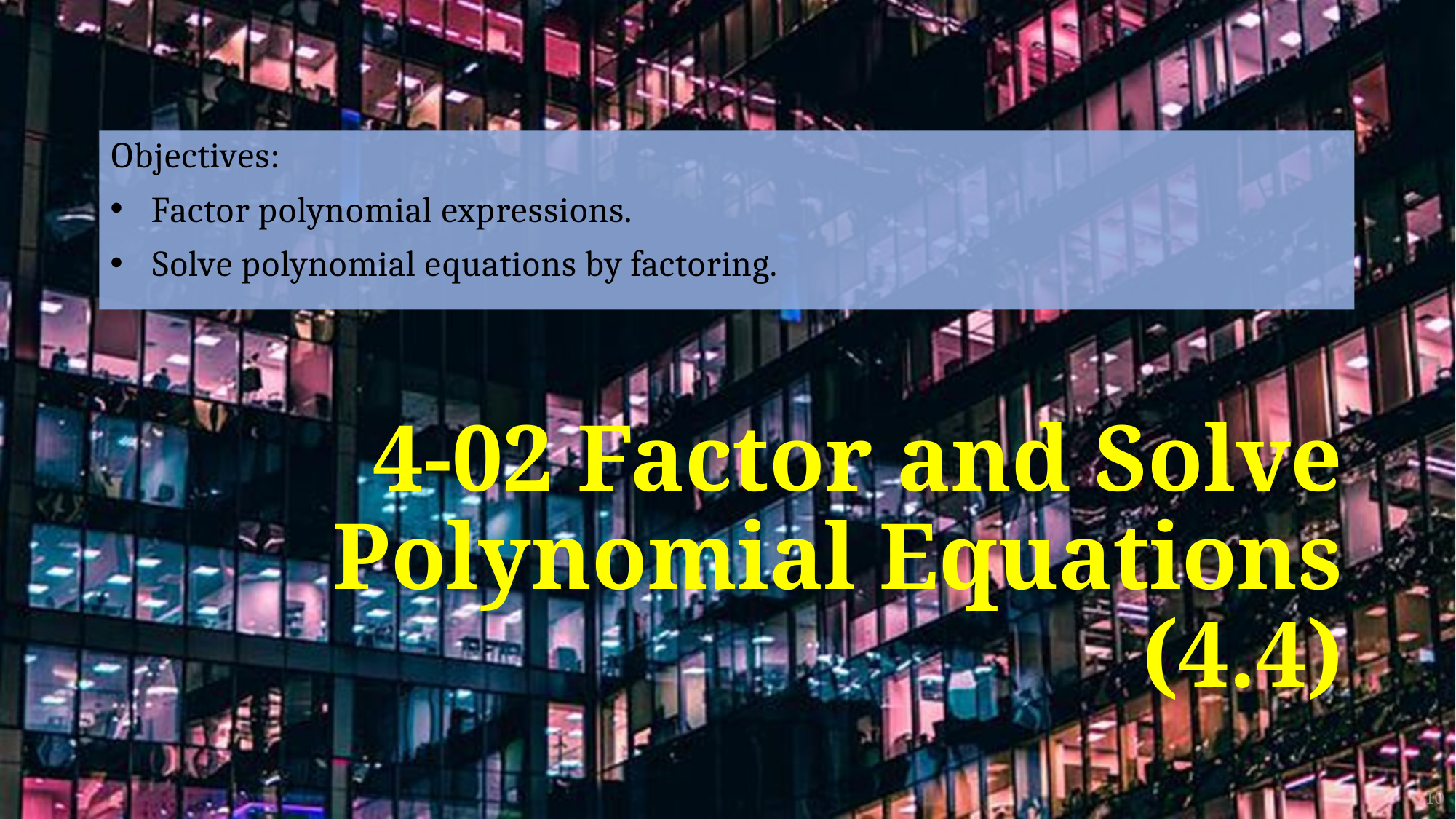

Objectives:
Factor polynomial expressions.
Solve polynomial equations by factoring.
# 4-02 Factor and Solve Polynomial Equations (4.4)
10